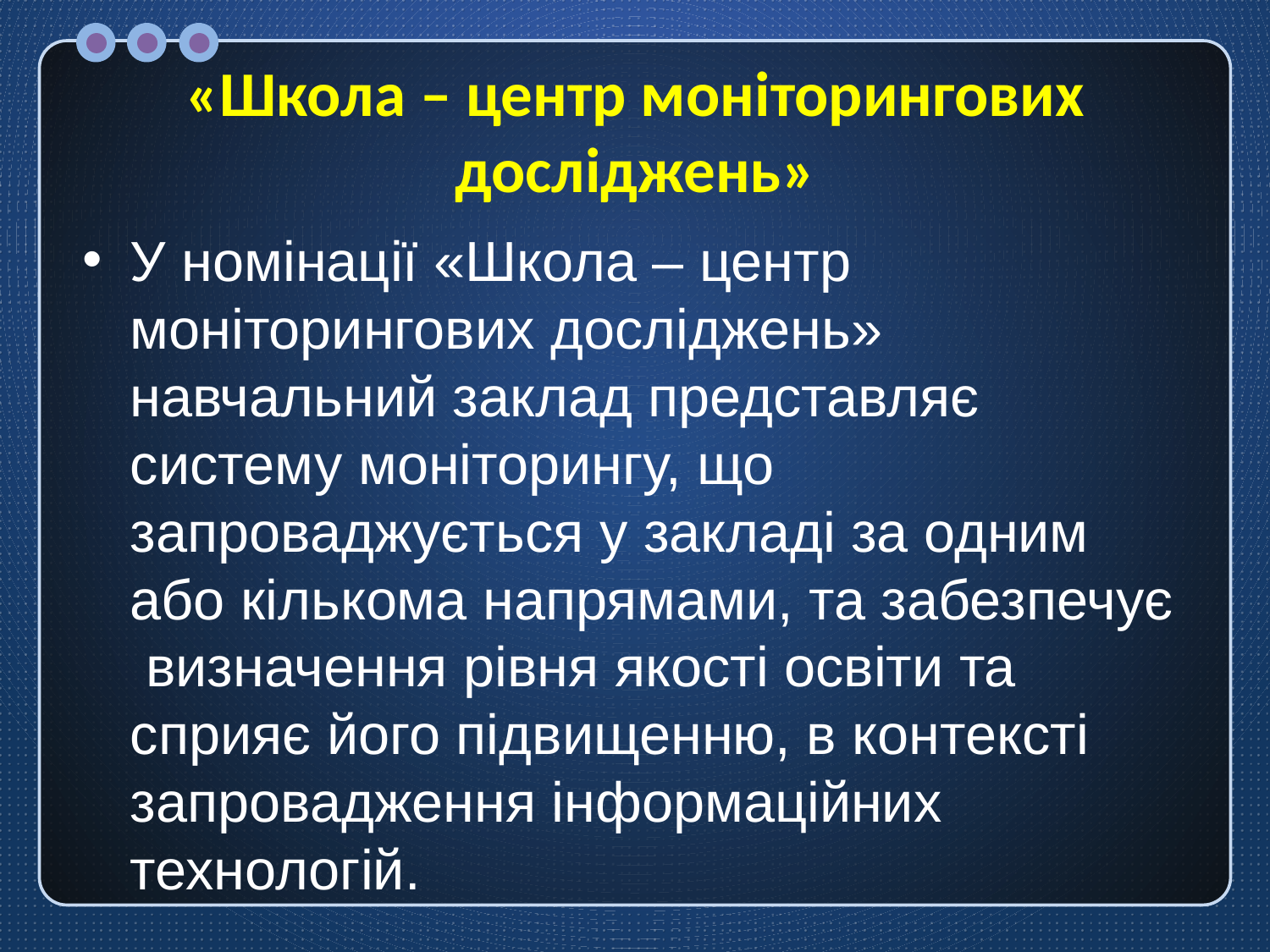

# «Школа – центр моніторингових досліджень»
У номінації «Школа – центр моніторингових досліджень» навчальний заклад представляє систему моніторингу, що запроваджується у закладі за одним або кількома напрямами, та забезпечує  визначення рівня якості освіти та сприяє його підвищенню, в контексті запровадження інформаційних технологій.